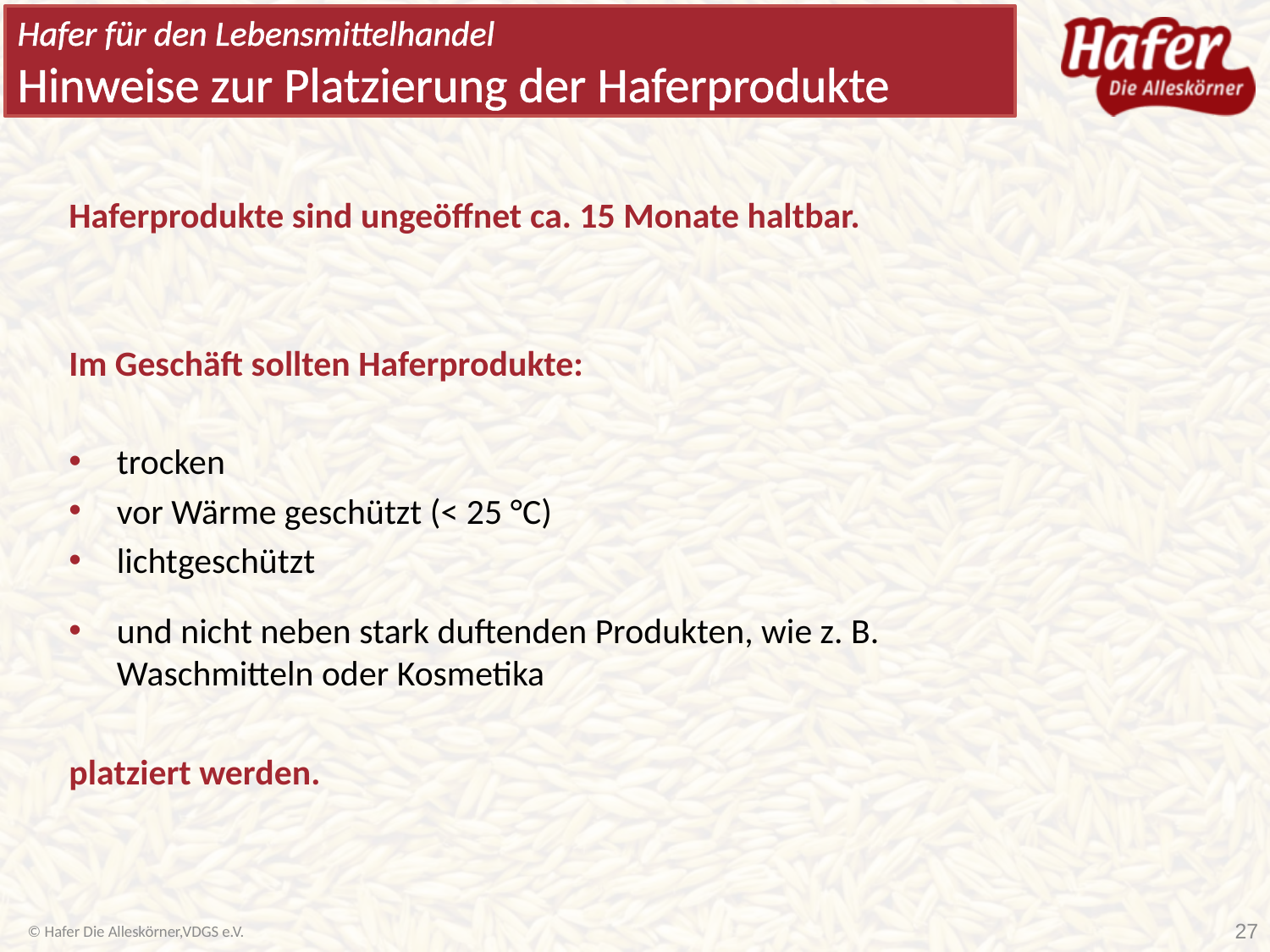

Hafer für den Lebensmittelhandel
Hinweise zur Platzierung der Haferprodukte
Haferprodukte sind ungeöffnet ca. 15 Monate haltbar.

Im Geschäft sollten Haferprodukte:

trocken
vor Wärme geschützt (< 25 °C)
lichtgeschützt
und nicht neben stark duftenden Produkten, wie z. B. Waschmitteln oder Kosmetika

platziert werden.

© Hafer Die Alleskörner,VDGS e.V.
27